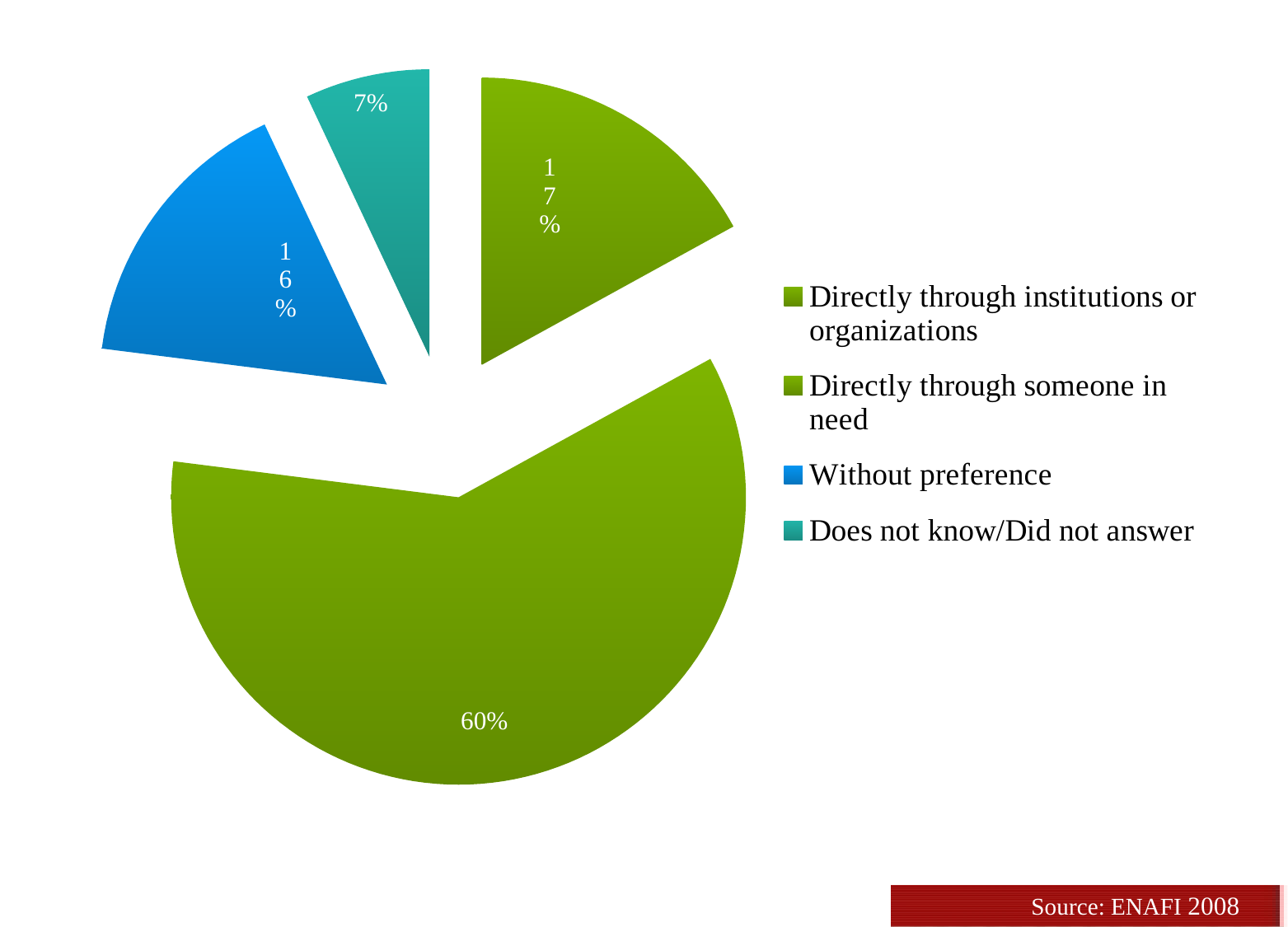

### Chart

| Category |  |
|---|---|
| Directly through institutions or organizations | 17.0 |
| Directly through someone in need | 60.0 |
| Without preference | 16.0 |
| Does not know/Did not answer | 7.0 |
Source: ENAFI 2008